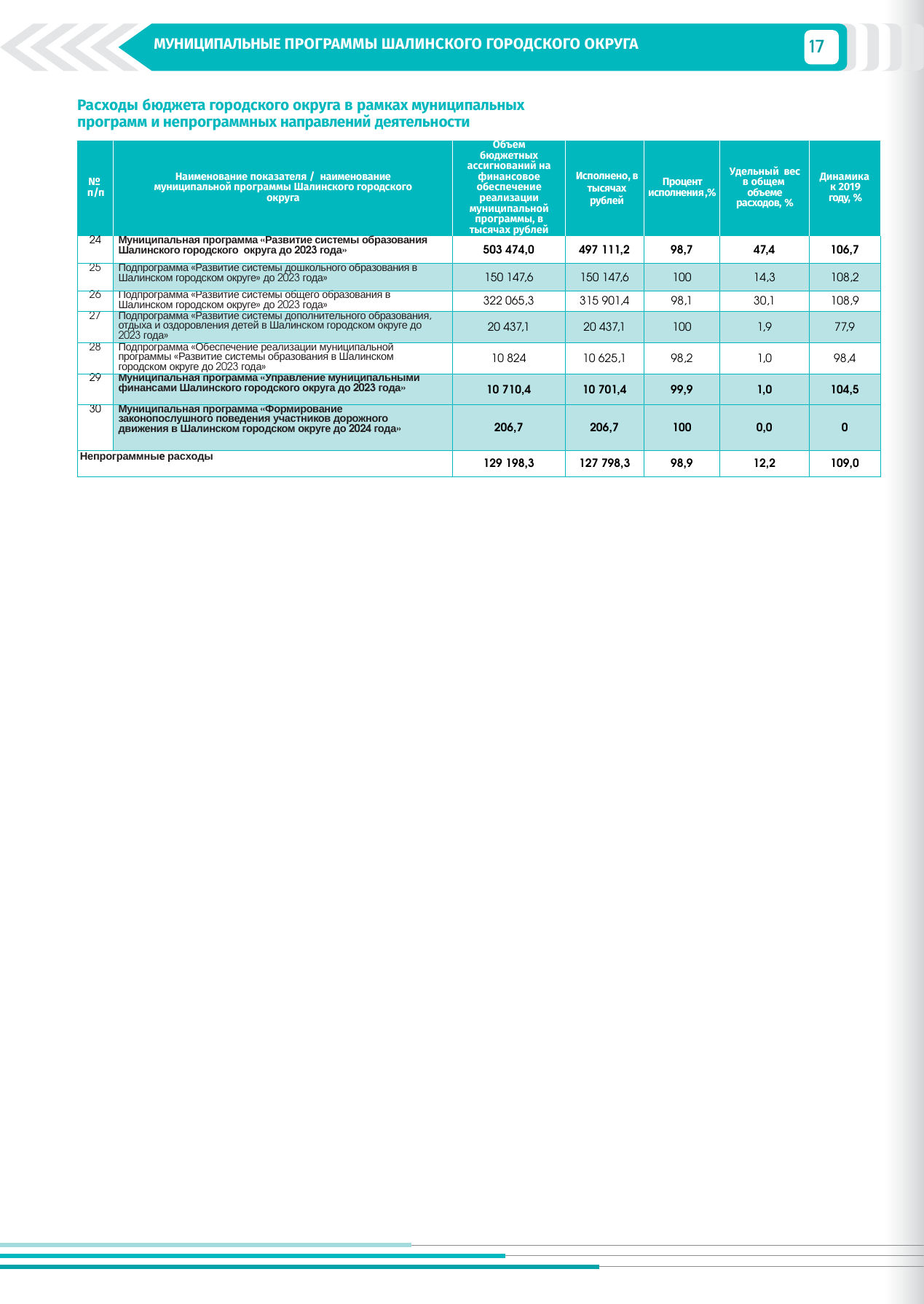

17

МУНИЦИПАЛЬНЫЕ ПРОГРАММЫ ШАЛИНСКОГО ГОРОДСКОГО ОКРУГА
Расходы бюджета городского округа в рамках муниципальных программ и непрограммных направлений деятельности
| № п/п | Наименование показателя / наименование муниципальной программы Шалинского городского округа | Объем бюджетных ассигнований на финансовое обеспечение реализации муниципальной программы, в тысячах рублей | Исполнено, в тысячах рублей | Процент исполнения , % | Удельный вес в общем объеме расходов, % | Динамика к 2019 году, % |
| --- | --- | --- | --- | --- | --- | --- |
| 24 | Муниципальная программа «Развитие системы образования Шалинского городского округа до 2023 года» | 503 474,0 | 497 111,2 | 98,7 | 47,4 | 106,7 |
| 25 | Подпрограмма «Развитие системы дошкольного образования в Шалинском городском округе» до 2023 года» | 150 147,6 | 150 147,6 | 100 | 14,3 | 108,2 |
| 26 | Подпрограмма «Развитие системы общего образования в Шалинском городском округе» до 2023 года» | 322 065,3 | 315 901,4 | 98,1 | 30,1 | 108,9 |
| 27 | Подпрограмма «Развитие системы дополнительного образования, отдыха и оздоровления детей в Шалинском городском округе до 2023 года» | 20 437,1 | 20 437,1 | 100 | 1,9 | 77,9 |
| 28 | Подпрограмма «Обеспечение реализации муниципальной программы «Развитие системы образования в Шалинском городском округе до 2023 года» | 10 824 | 10 625,1 | 98,2 | 1,0 | 98,4 |
| 29 | Муниципальная программа «Управление муниципальными финансами Шалинского городского округа до 2023 года» | 10 710,4 | 10 701,4 | 99,9 | 1,0 | 104,5 |
| 30 | Муниципальная программа «Формирование законопослушного поведения участников дорожного движения в Шалинском городском округе до 2024 года» | 206,7 | 206,7 | 100 | 0,0 | 0 |
| Непрограммные расходы |  | 129 198,3 | 127 798,3 | 98,9 | 12,2 | 109,0 |